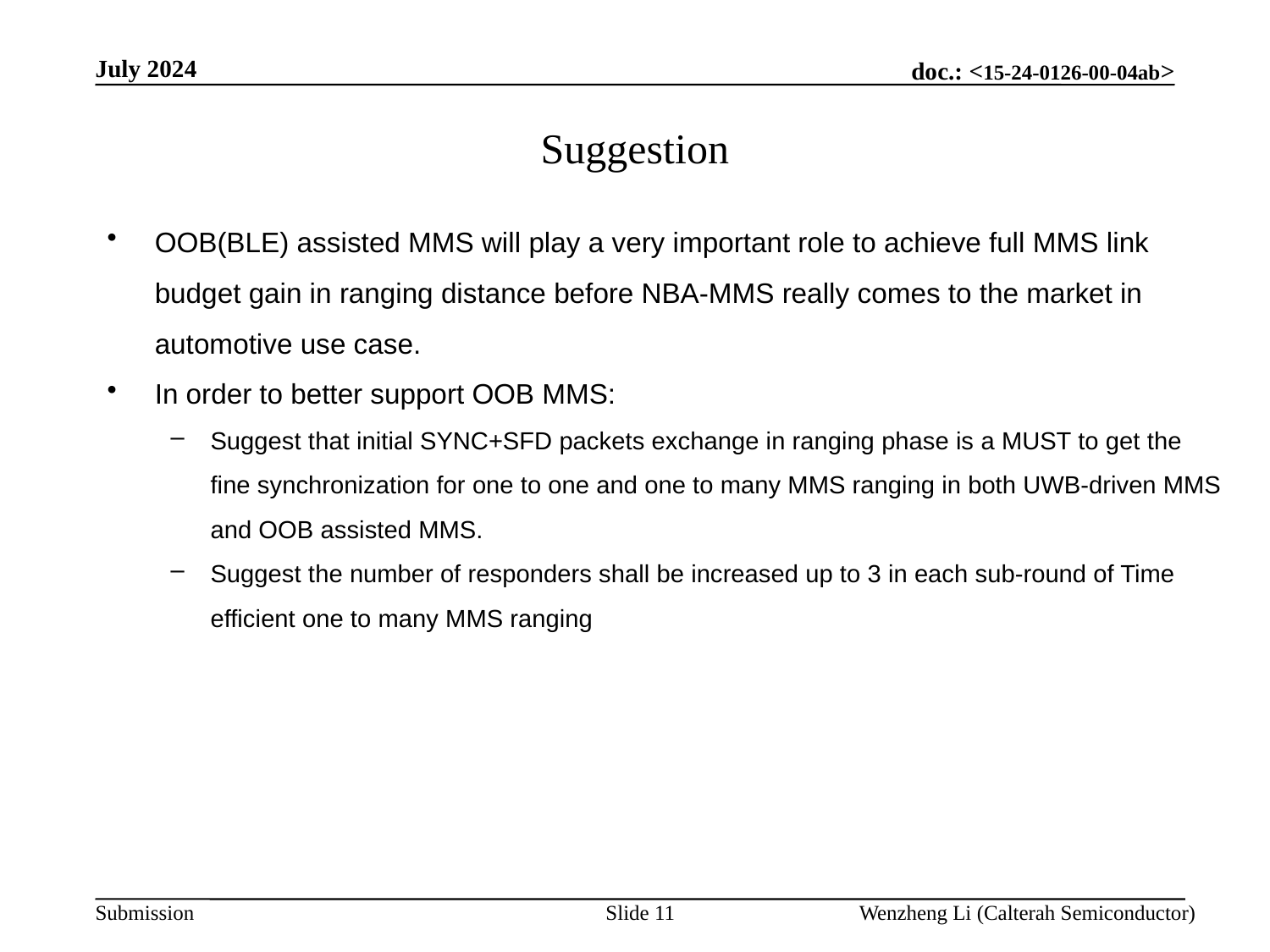

July 2024
# Suggestion
OOB(BLE) assisted MMS will play a very important role to achieve full MMS link budget gain in ranging distance before NBA-MMS really comes to the market in automotive use case.
In order to better support OOB MMS:
Suggest that initial SYNC+SFD packets exchange in ranging phase is a MUST to get the fine synchronization for one to one and one to many MMS ranging in both UWB-driven MMS and OOB assisted MMS.
Suggest the number of responders shall be increased up to 3 in each sub-round of Time efficient one to many MMS ranging
Slide 11
Wenzheng Li (Calterah Semiconductor)